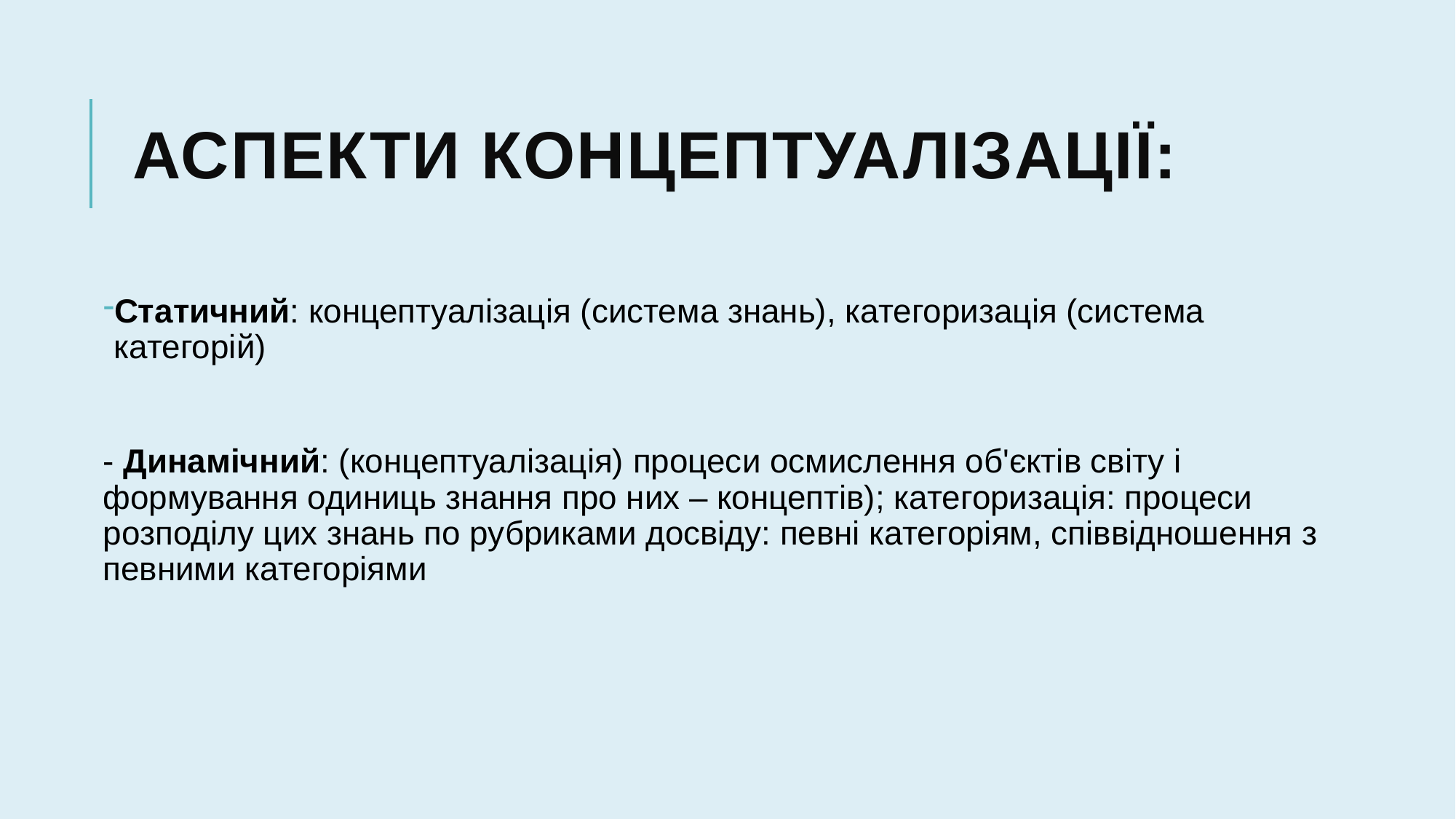

# Аспекти концептуалізації:
Статичний: концептуалізація (система знань), категоризація (система категорій)

- Динамічний: (концептуалізація) процеси осмислення об'єктів світу і формування одиниць знання про них – концептів); категоризація: процеси розподілу цих знань по рубриками досвіду: певні категоріям, співвідношення з певними категоріями